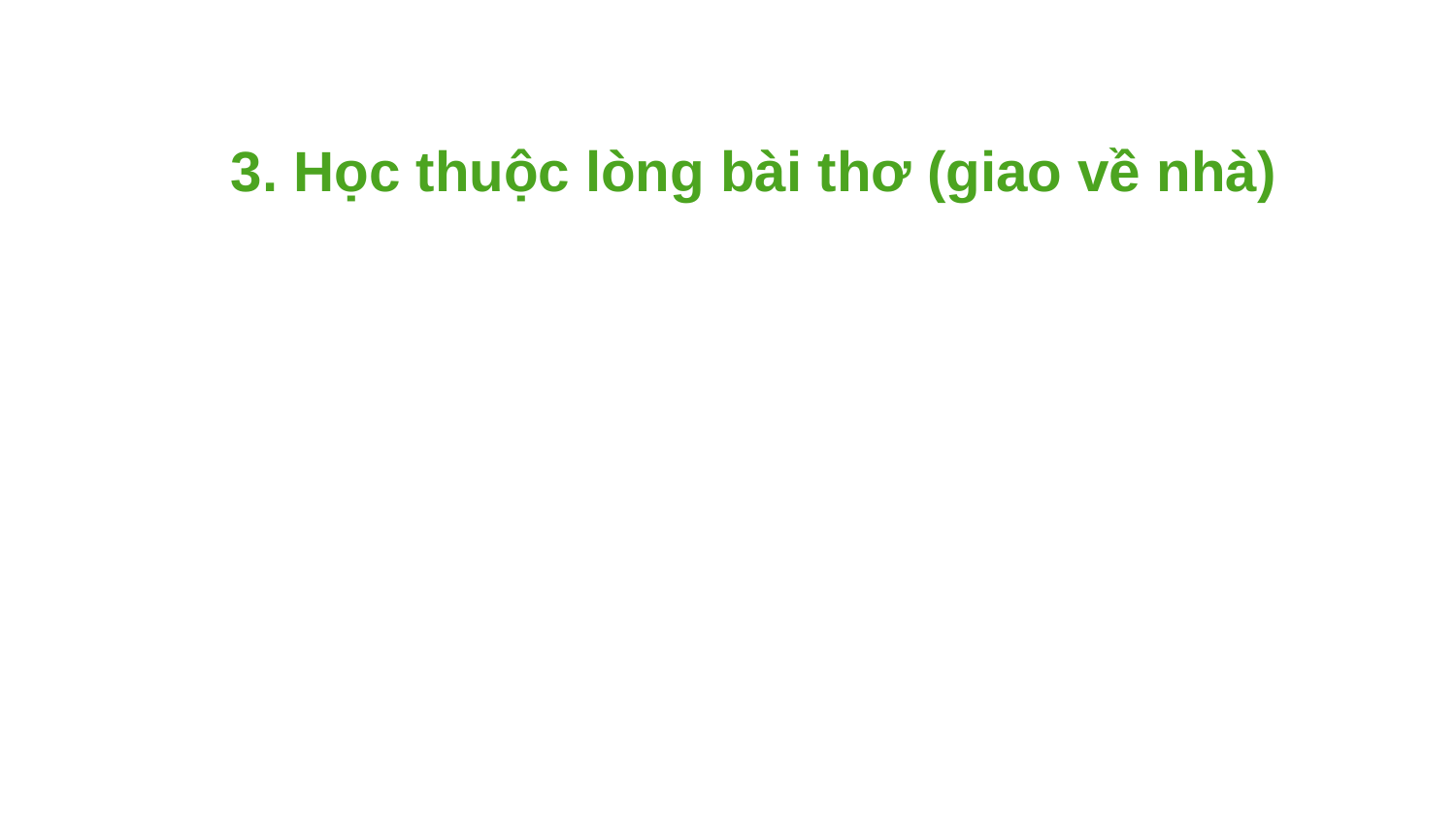

3. Học thuộc lòng bài thơ (giao về nhà)